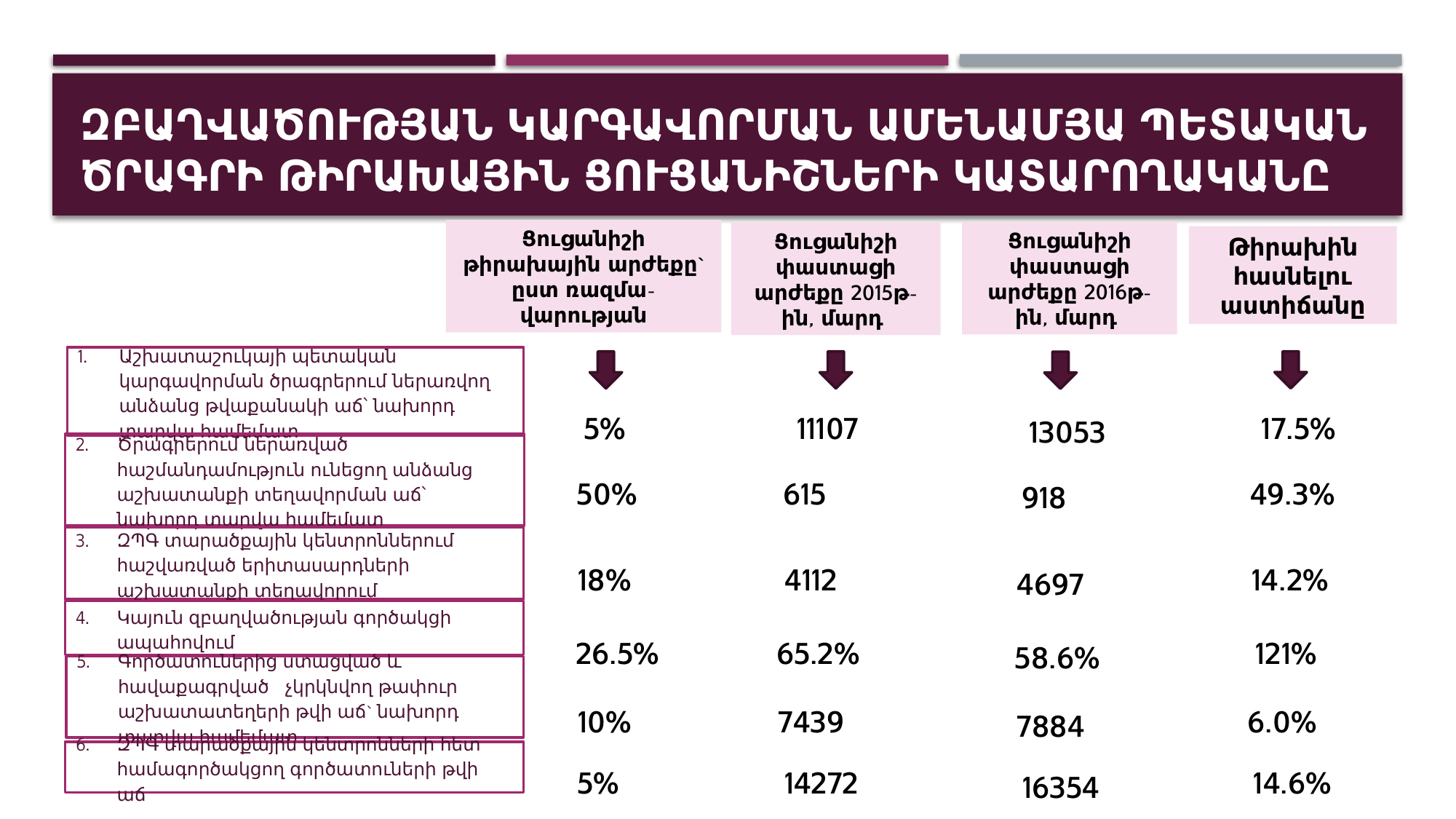

# Զբաղվածության Կարգավորման ամենամյա պետական ծրագրի թիրախային ցուցանիշների կատարողականը
Ցուցանիշի թիրախային արժեքը` ըստ ռազմա-վարության
Ցուցանիշի փաստացի արժեքը 2016թ-ին, մարդ
Ցուցանիշի փաստացի արժեքը 2015թ-ին, մարդ
Թիրախին հասնելու աստիճանը
Աշխատաշուկայի պետական կարգավորման ծրագրերում ներառվող անձանց թվաքանակի աճ՝ նախորդ տարվա համեմատ

5%
11107
17.5%
13053
Ծրագրերում ներառված հաշմանդամություն ունեցող անձանց աշխատանքի տեղավորման աճ՝ նախորդ տարվա համեմատ
50%
615
49.3%
918
ԶՊԳ տարածքային կենտրոններում հաշվառված երիտասարդների աշխատանքի տեղավորում
18%
4112
14.2%
4697
Կայուն զբաղվածության գործակցի ապահովում
26.5%
65.2%
121%
58.6%
Գործատուներից ստացված և հավաքագրված   չկրկնվող թափուր աշխատատեղերի թվի աճ` նախորդ տարվա համեմատ
10%
7439
6.0%
7884
ԶՊԳ տարածքային կենտրոնների հետ համագործակցող գործատուների թվի աճ
5%
14272
14.6%
16354